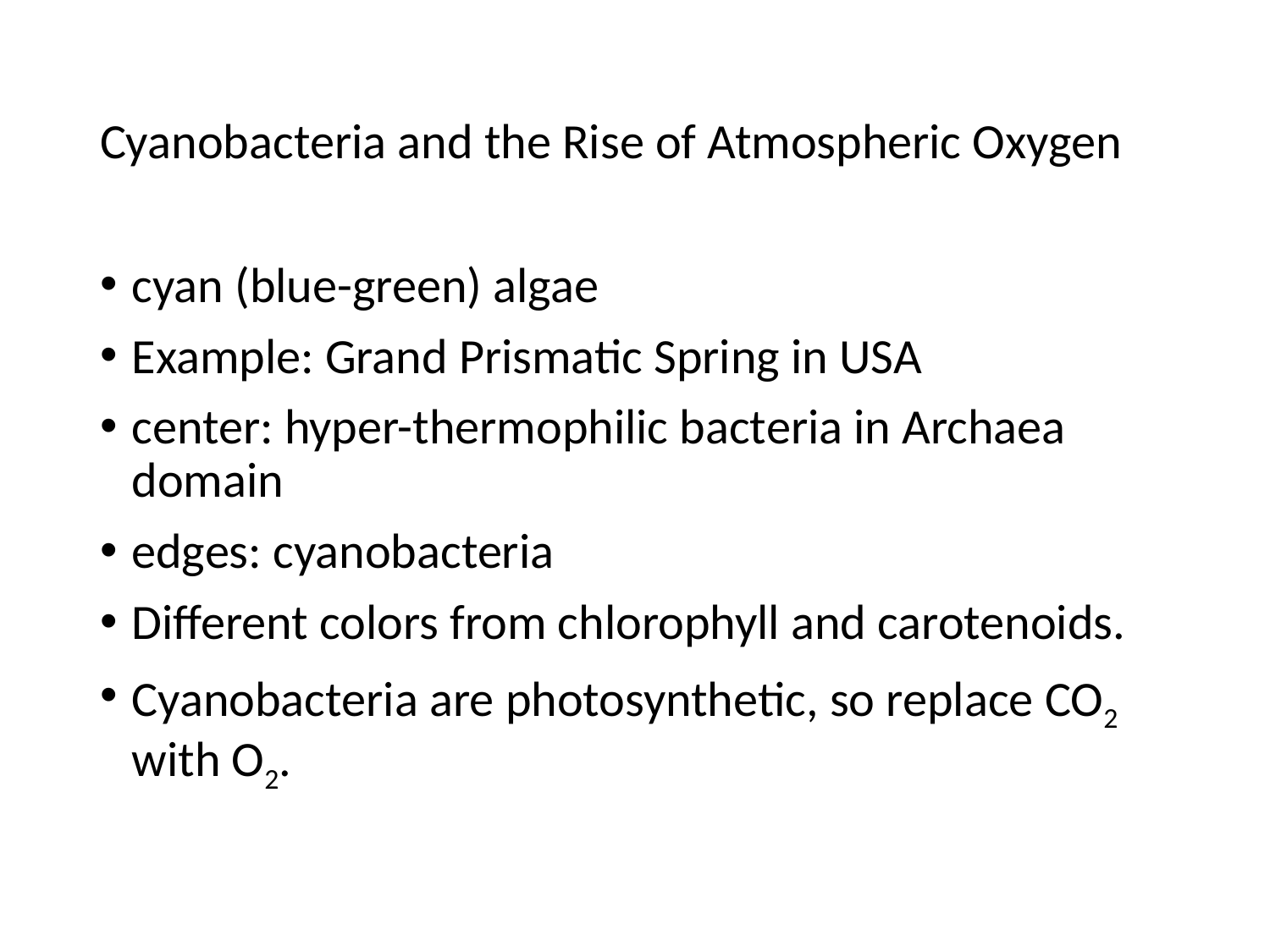

# Cyanobacteria and the Rise of Atmospheric Oxygen
cyan (blue-green) algae
Example: Grand Prismatic Spring in USA
center: hyper-thermophilic bacteria in Archaea domain
edges: cyanobacteria
Different colors from chlorophyll and carotenoids.
Cyanobacteria are photosynthetic, so replace CO2 with O2.